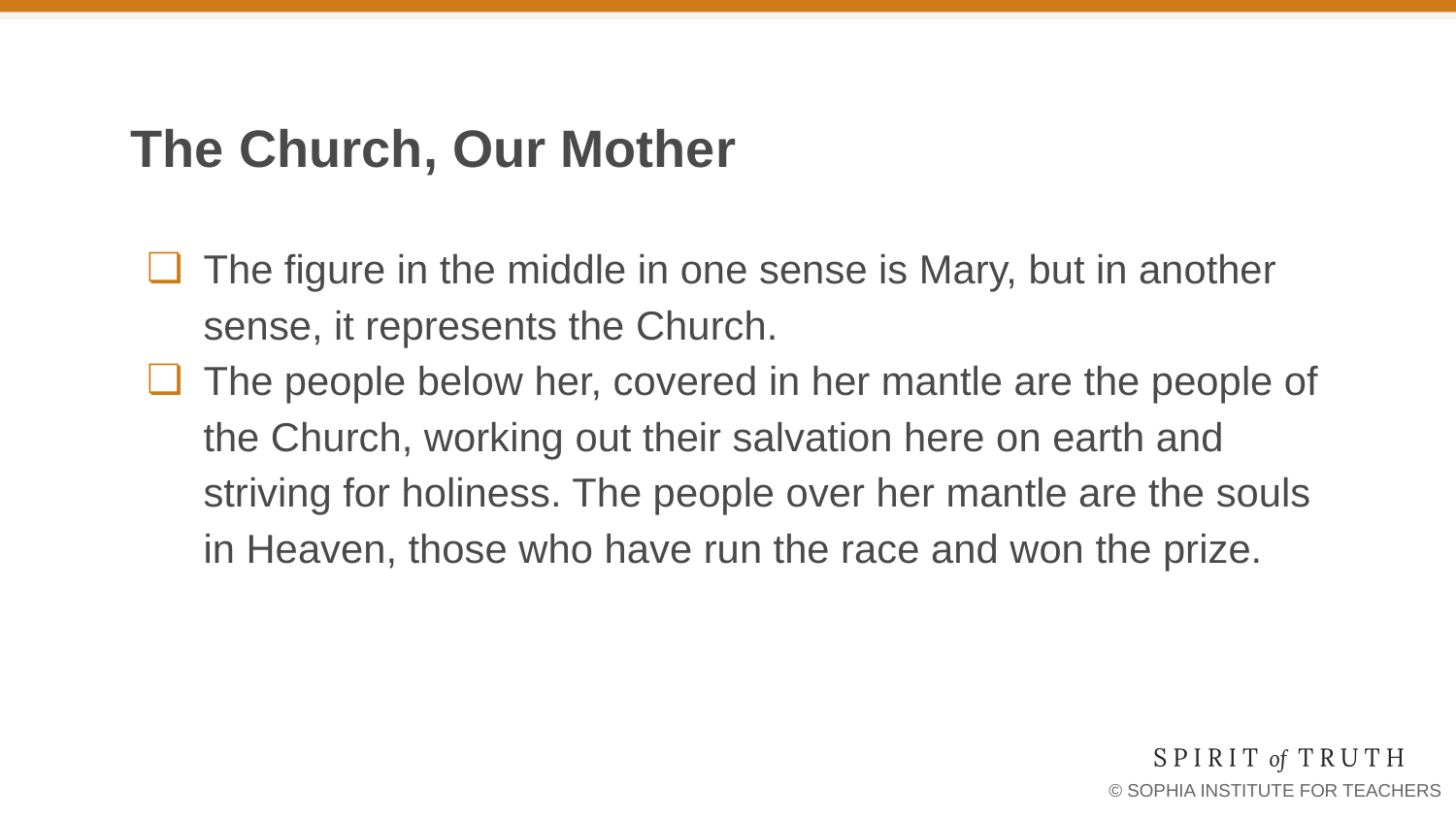

# The Church, Our Mother
The figure in the middle in one sense is Mary, but in another sense, it represents the Church.
The people below her, covered in her mantle are the people of the Church, working out their salvation here on earth and striving for holiness. The people over her mantle are the souls in Heaven, those who have run the race and won the prize.